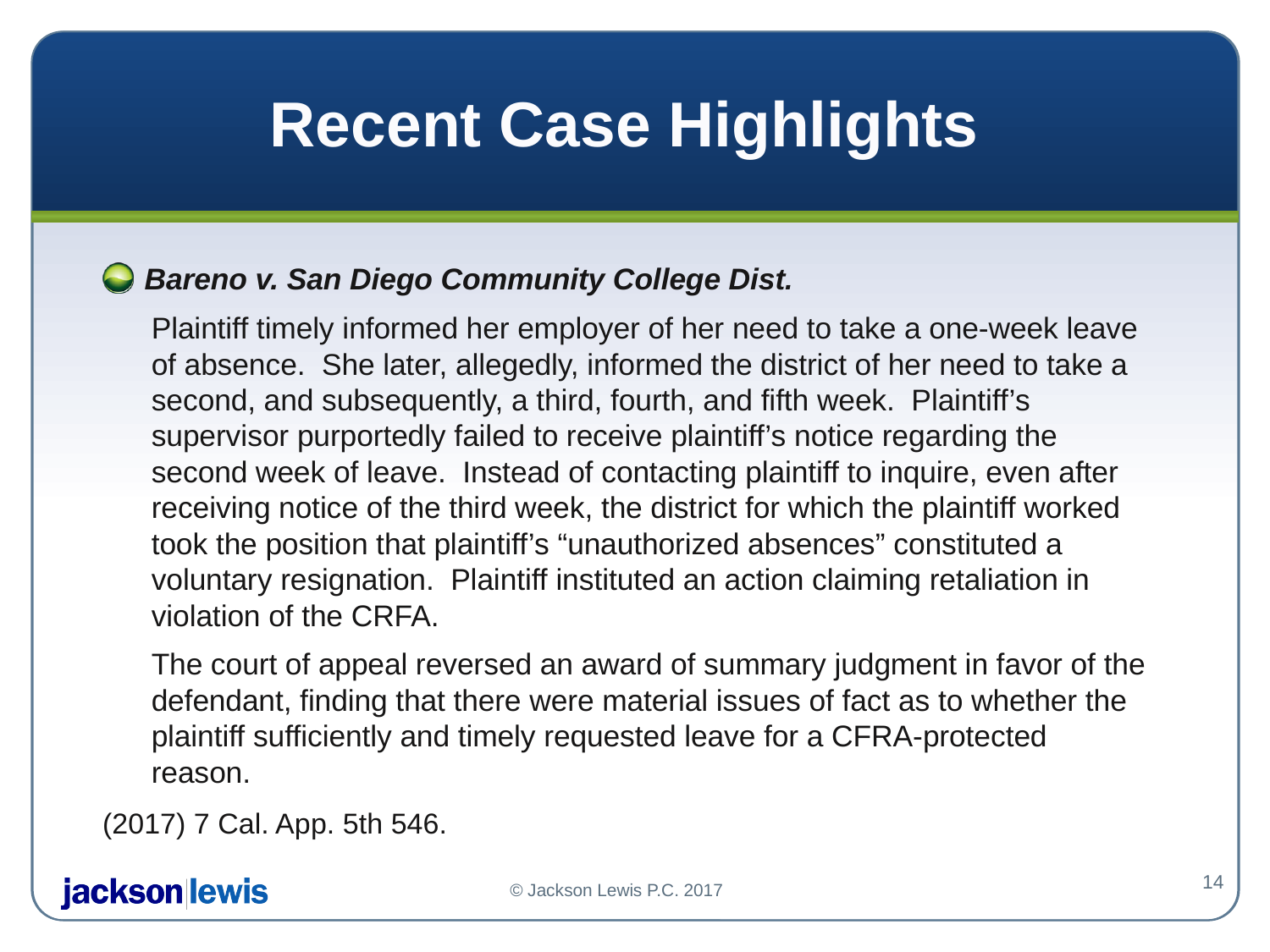

# Recent Case Highlights
Bareno v. San Diego Community College Dist.
Plaintiff timely informed her employer of her need to take a one-week leave of absence.  She later, allegedly, informed the district of her need to take a second, and subsequently, a third, fourth, and fifth week.  Plaintiff’s supervisor purportedly failed to receive plaintiff’s notice regarding the second week of leave.  Instead of contacting plaintiff to inquire, even after receiving notice of the third week, the district for which the plaintiff worked took the position that plaintiff’s “unauthorized absences” constituted a voluntary resignation.  Plaintiff instituted an action claiming retaliation in violation of the CRFA.
The court of appeal reversed an award of summary judgment in favor of the defendant, finding that there were material issues of fact as to whether the plaintiff sufficiently and timely requested leave for a CFRA-protected reason.
(2017) 7 Cal. App. 5th 546.